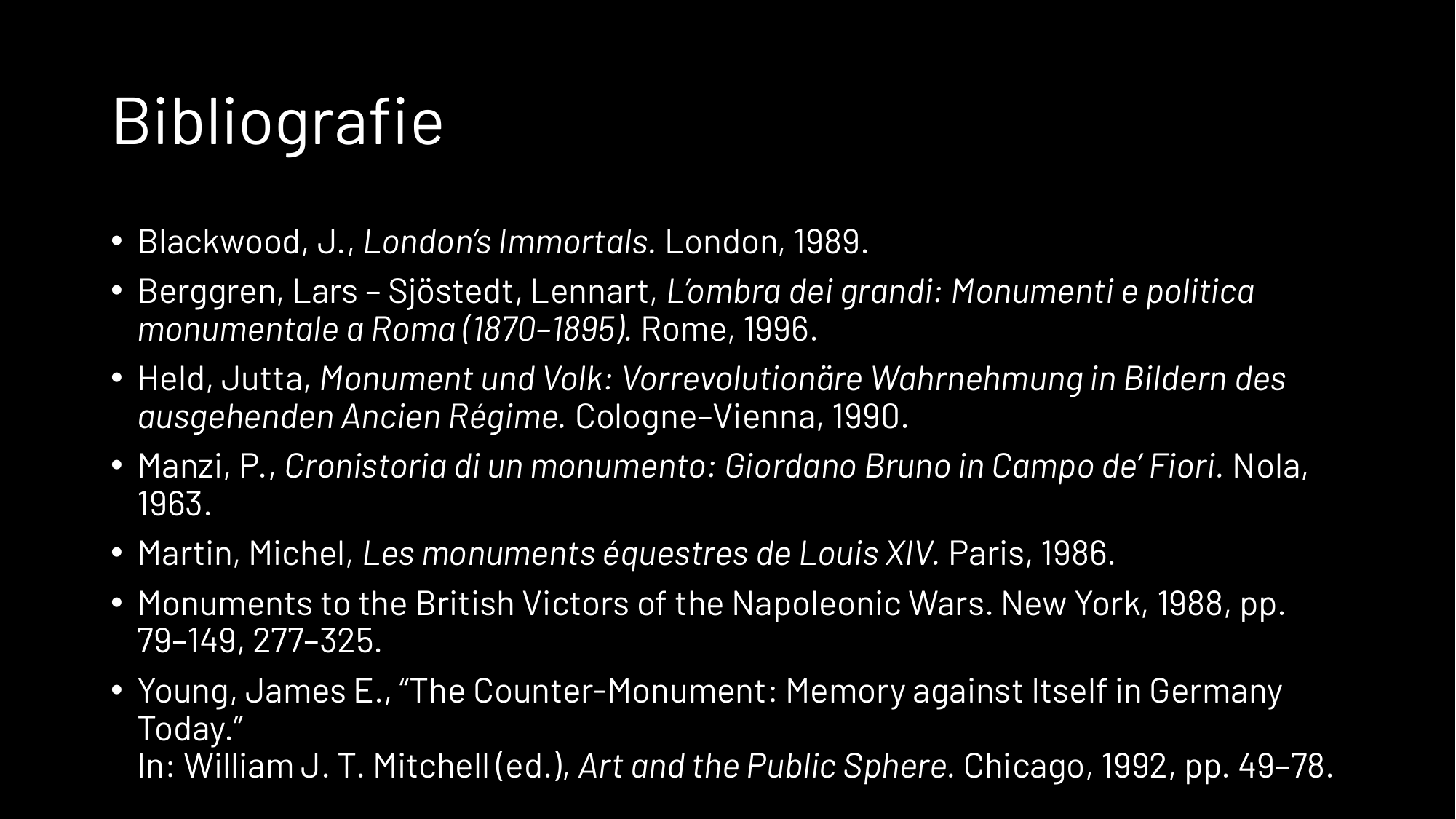

# Bibliografie
Blackwood, J., London’s Immortals. London, 1989.
Berggren, Lars – Sjöstedt, Lennart, L’ombra dei grandi: Monumenti e politica monumentale a Roma (1870–1895). Rome, 1996.
Held, Jutta, Monument und Volk: Vorrevolutionäre Wahrnehmung in Bildern des ausgehenden Ancien Régime. Cologne–Vienna, 1990.
Manzi, P., Cronistoria di un monumento: Giordano Bruno in Campo de’ Fiori. Nola, 1963.
Martin, Michel, Les monuments équestres de Louis XIV. Paris, 1986.
Monuments to the British Victors of the Napoleonic Wars. New York, 1988, pp. 79–149, 277–325.
Young, James E., “The Counter-Monument: Memory against Itself in Germany Today.”
In: William J. T. Mitchell (ed.), Art and the Public Sphere. Chicago, 1992, pp. 49–78.